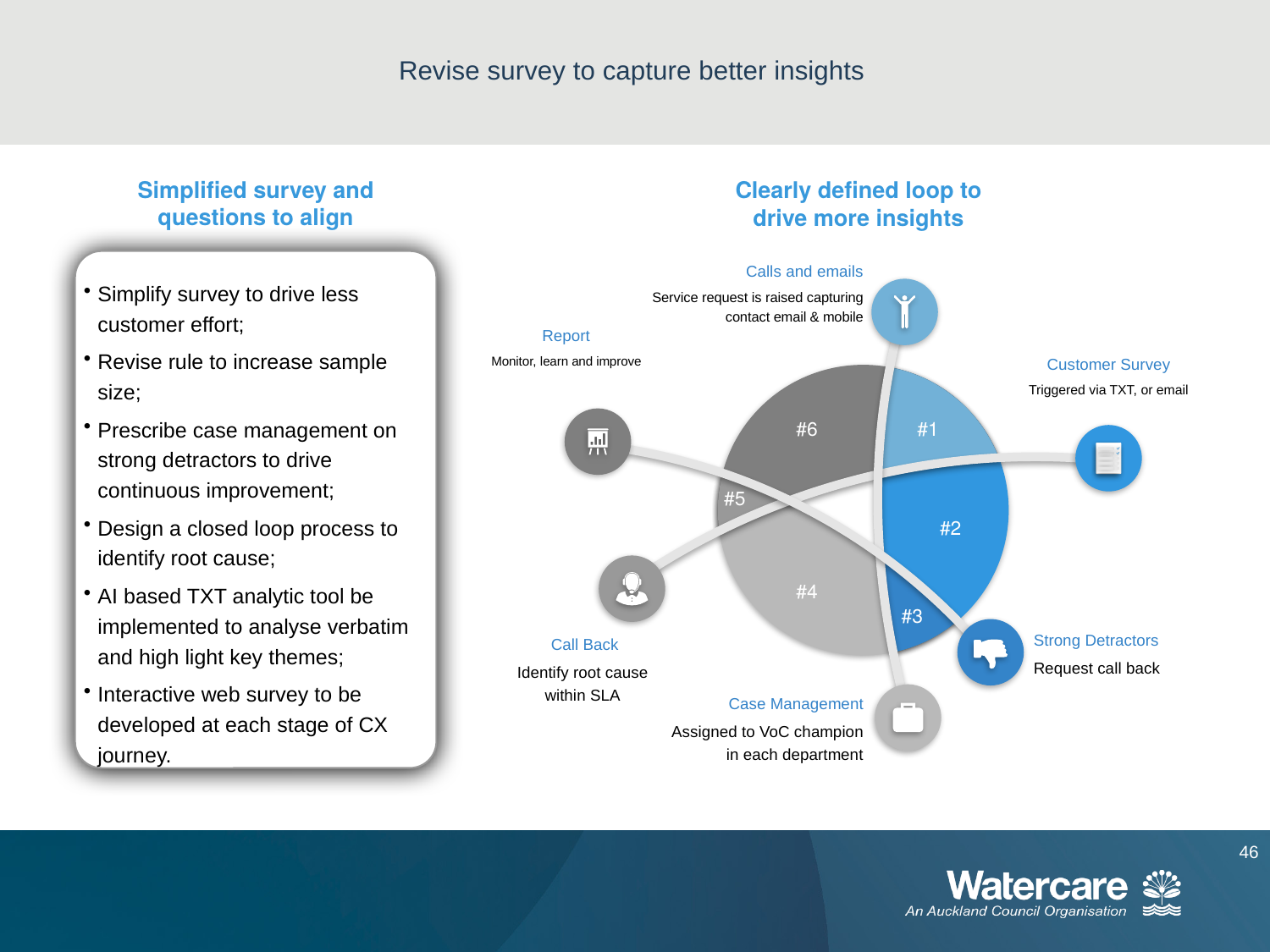

# Revise survey to capture better insights
Simplified survey and questions to align
Clearly defined loop to drive more insights

Calls and emails
Simplify survey to drive less customer effort;
Revise rule to increase sample size;
Prescribe case management on strong detractors to drive continuous improvement;
Design a closed loop process to identify root cause;
AI based TXT analytic tool be implemented to analyse verbatim and high light key themes;
Interactive web survey to be developed at each stage of CX journey.

Service request is raised capturing contact email & mobile

Report
Monitor, learn and improve
Customer Survey

Triggered via TXT, or email

#6
#1

#5
#2

#4
#3

Strong Detractors
 Call Back

Request call back
Identify root cause within SLA

Case Management

Assigned to VoC champion in each department
46